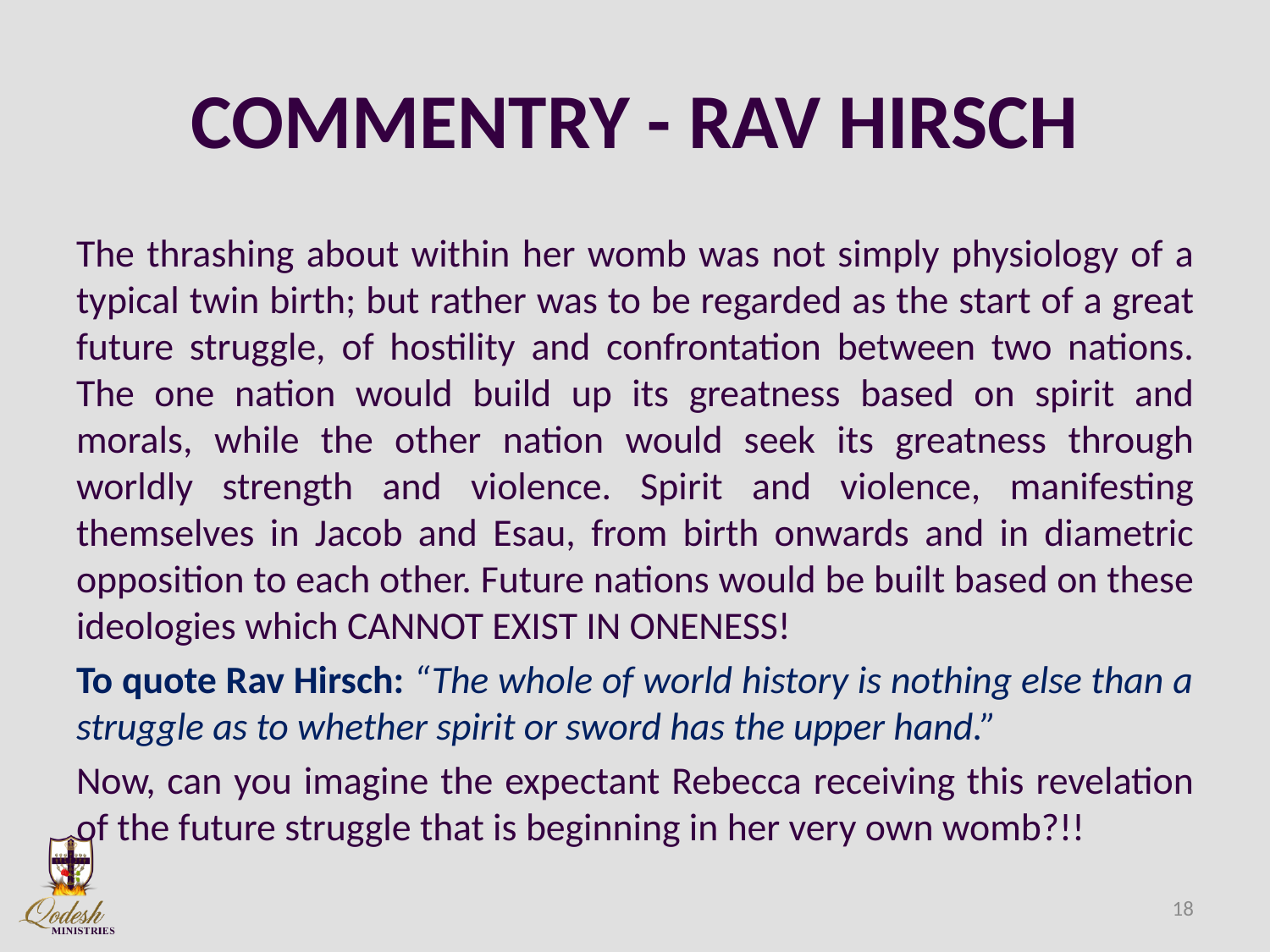

# COMMENTRY - RAV HIRSCH
The thrashing about within her womb was not simply physiology of a typical twin birth; but rather was to be regarded as the start of a great future struggle, of hostility and confrontation between two nations. The one nation would build up its greatness based on spirit and morals, while the other nation would seek its greatness through worldly strength and violence. Spirit and violence, manifesting themselves in Jacob and Esau, from birth onwards and in diametric opposition to each other. Future nations would be built based on these ideologies which CANNOT EXIST IN ONENESS!
To quote Rav Hirsch: “The whole of world history is nothing else than a struggle as to whether spirit or sword has the upper hand.”
Now, can you imagine the expectant Rebecca receiving this revelation of the future struggle that is beginning in her very own womb?!!
18